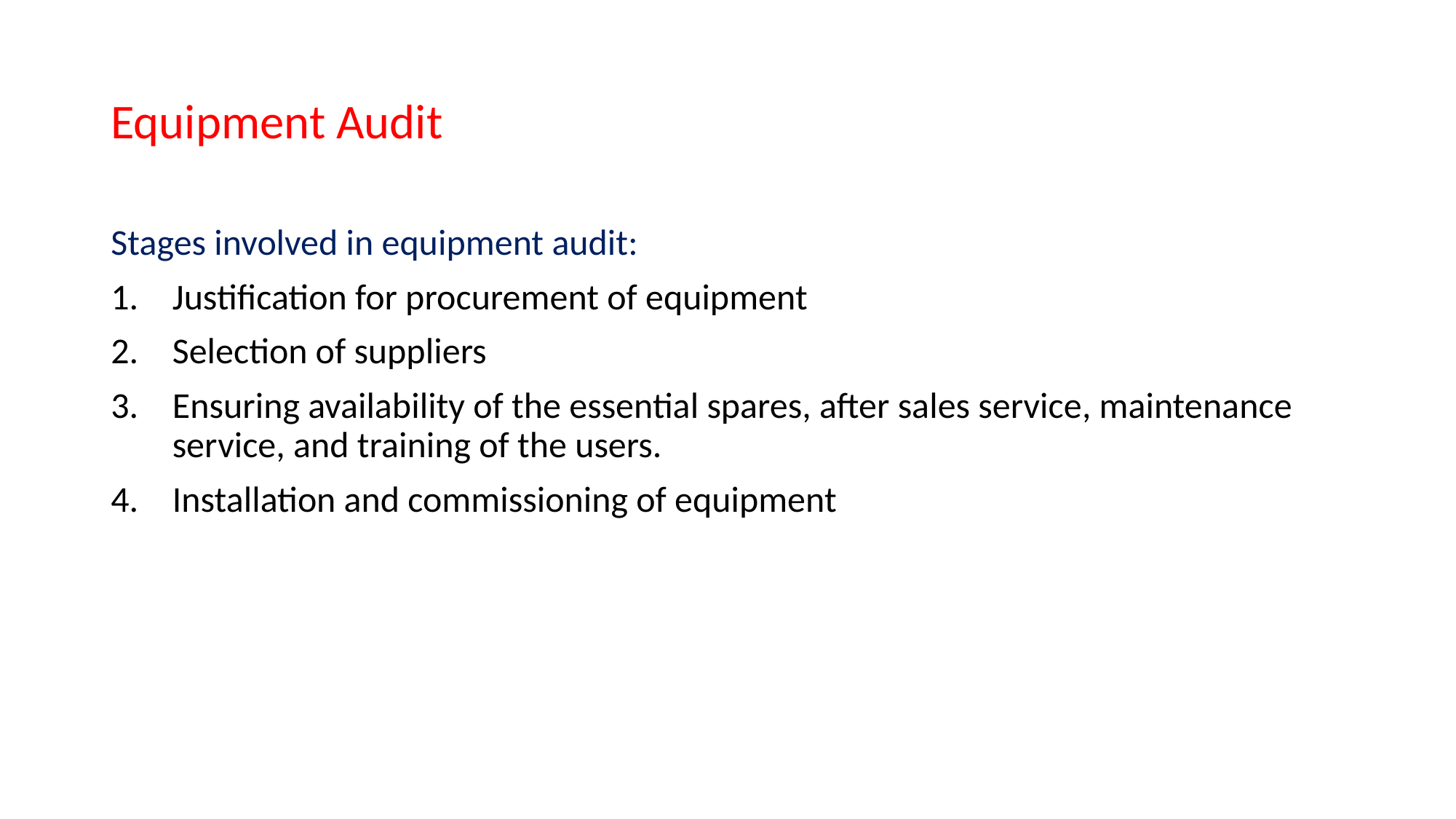

# Equipment Audit
Stages involved in equipment audit:
Justification for procurement of equipment
Selection of suppliers
Ensuring availability of the essential spares, after sales service, maintenance service, and training of the users.
Installation and commissioning of equipment